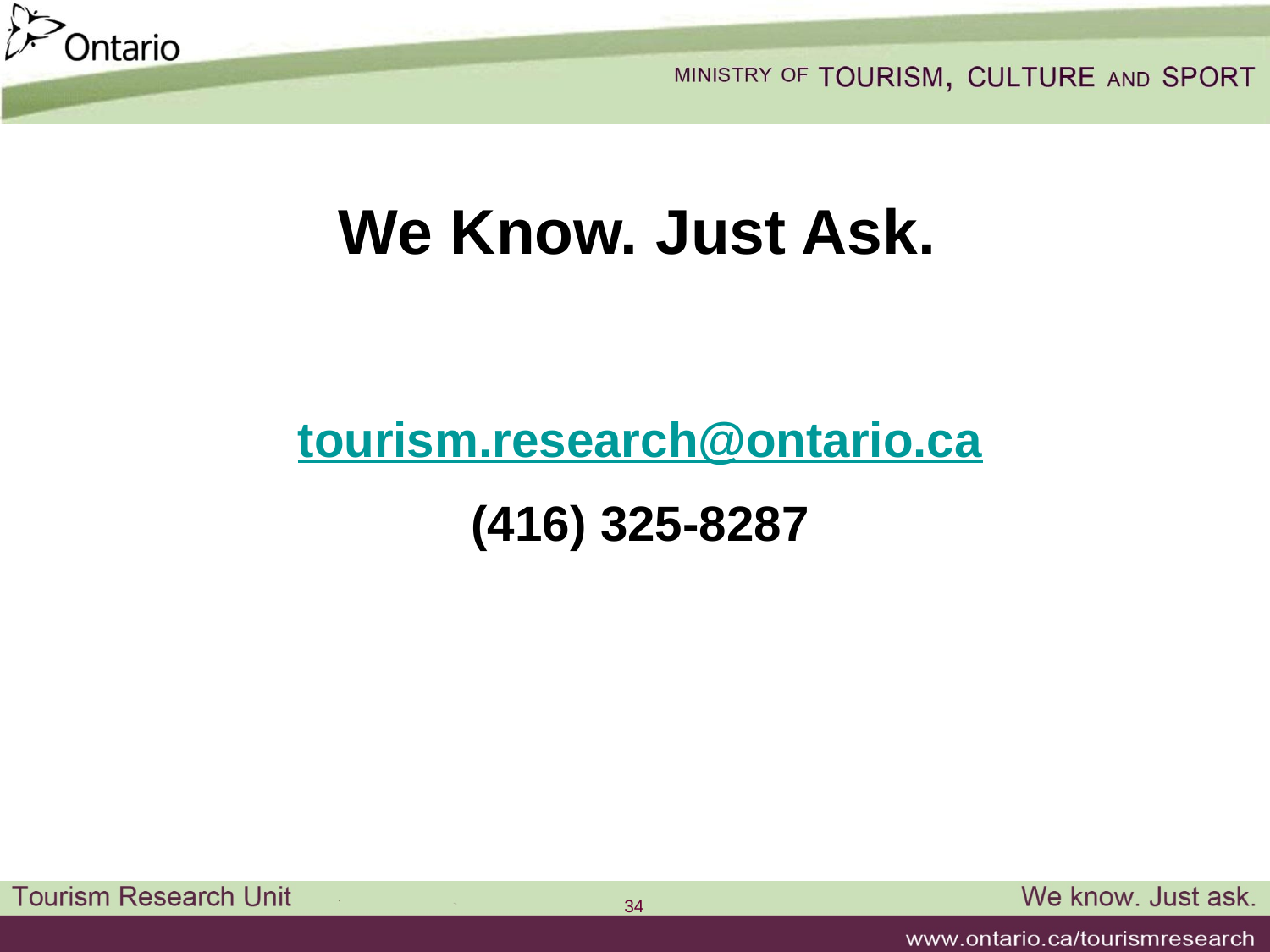

We Know. Just Ask.
tourism.research@ontario.ca
(416) 325-8287
34